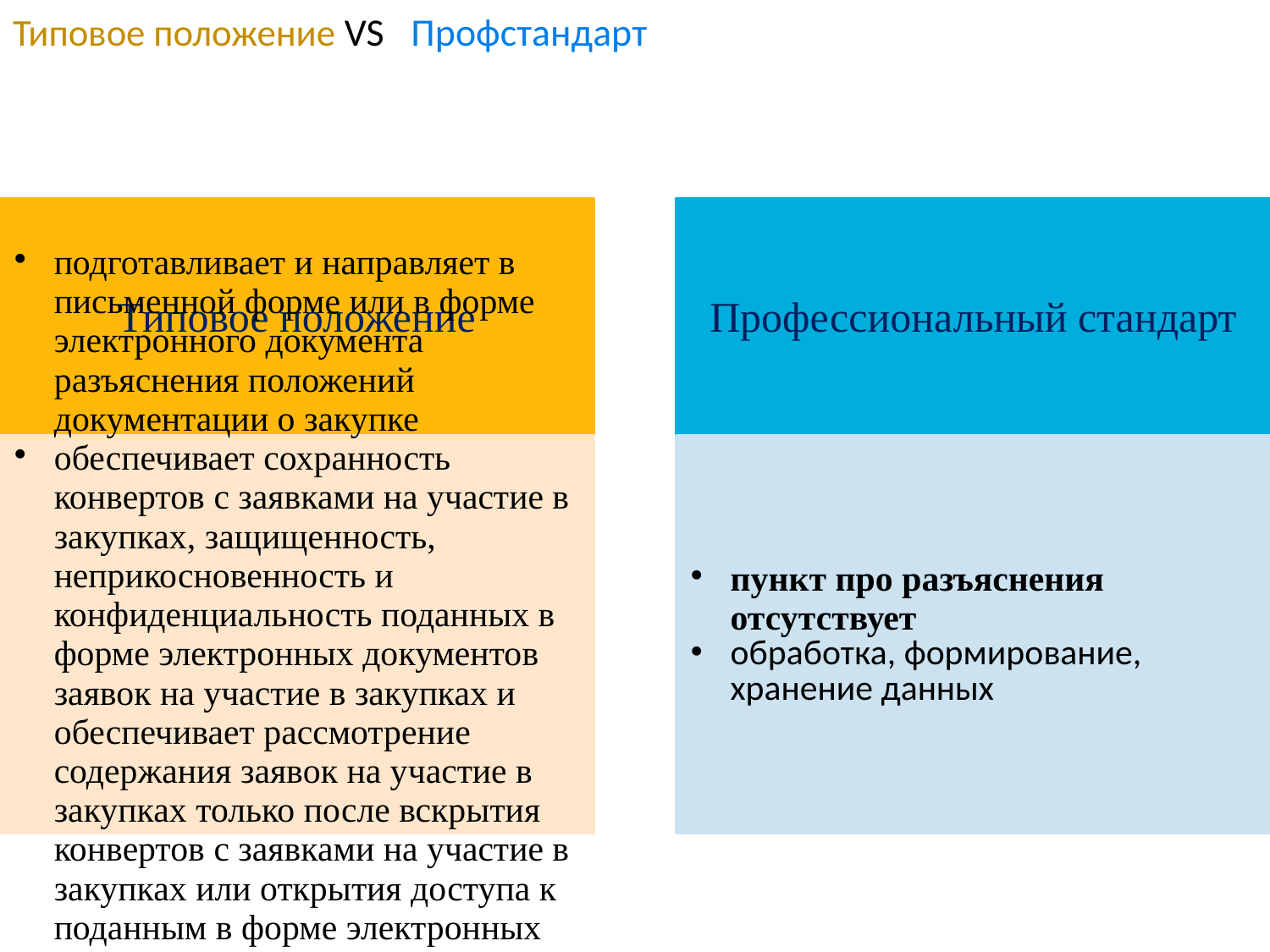

# Типовое положение VS   Профстандарт
Типовое положение
Профессиональный стандарт
пункт про разъяснения отсутствует
обработка, формирование, хранение данных